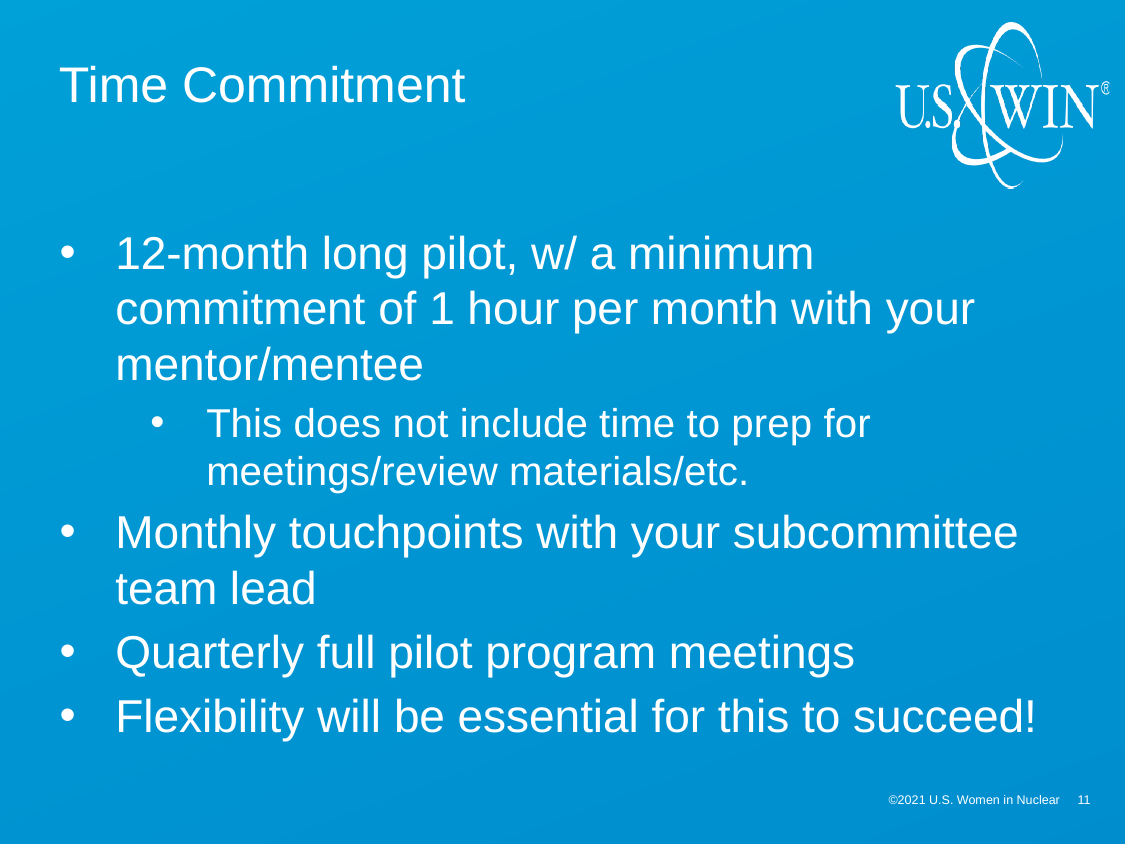

Time Commitment
12-month long pilot, w/ a minimum commitment of 1 hour per month with your mentor/mentee
This does not include time to prep for meetings/review materials/etc.
Monthly touchpoints with your subcommittee team lead
Quarterly full pilot program meetings
Flexibility will be essential for this to succeed!